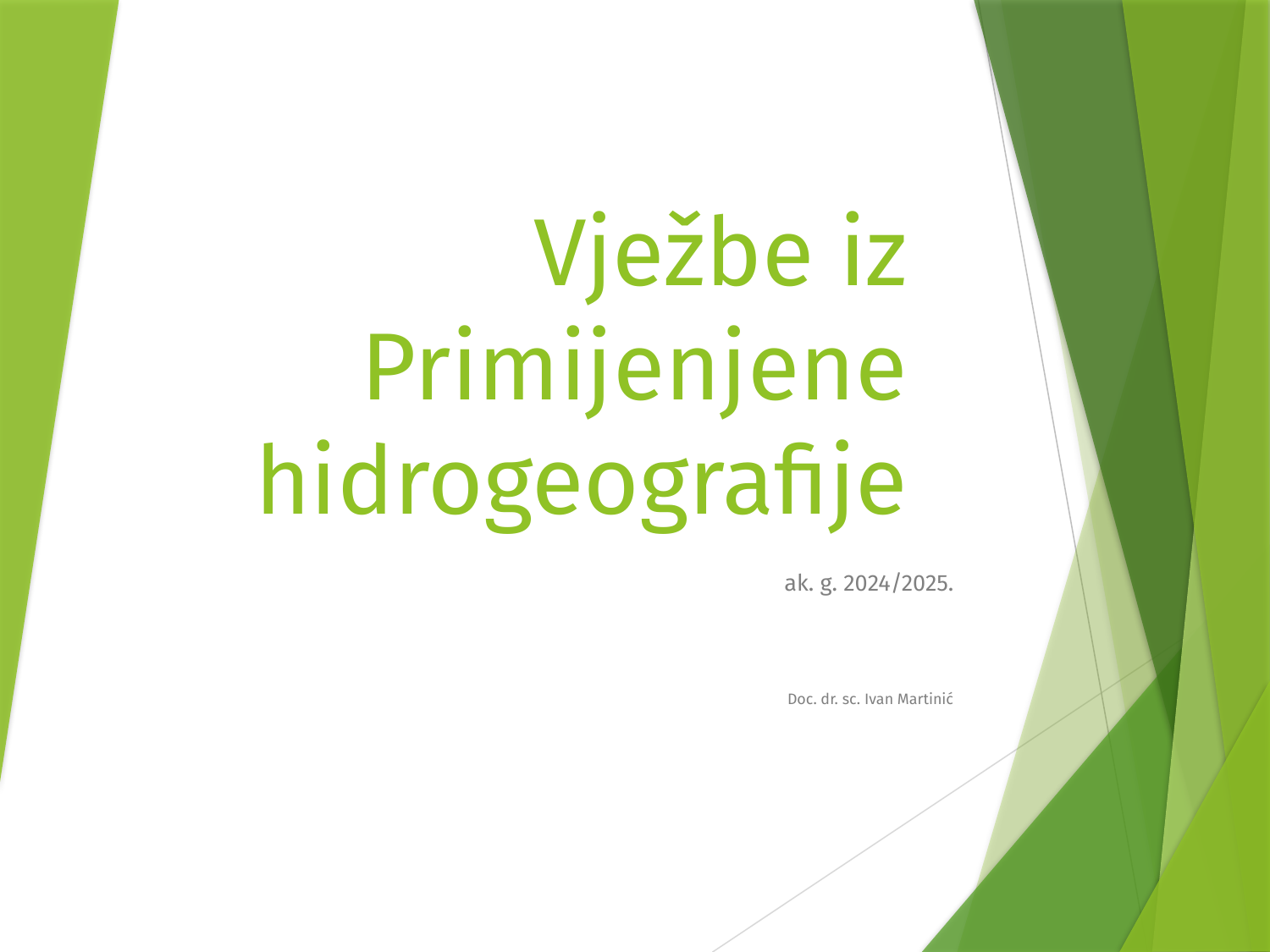

# Vježbe iz Primijenjene hidrogeografije
ak. g. 2024/2025.

Doc. dr. sc. Ivan Martinić